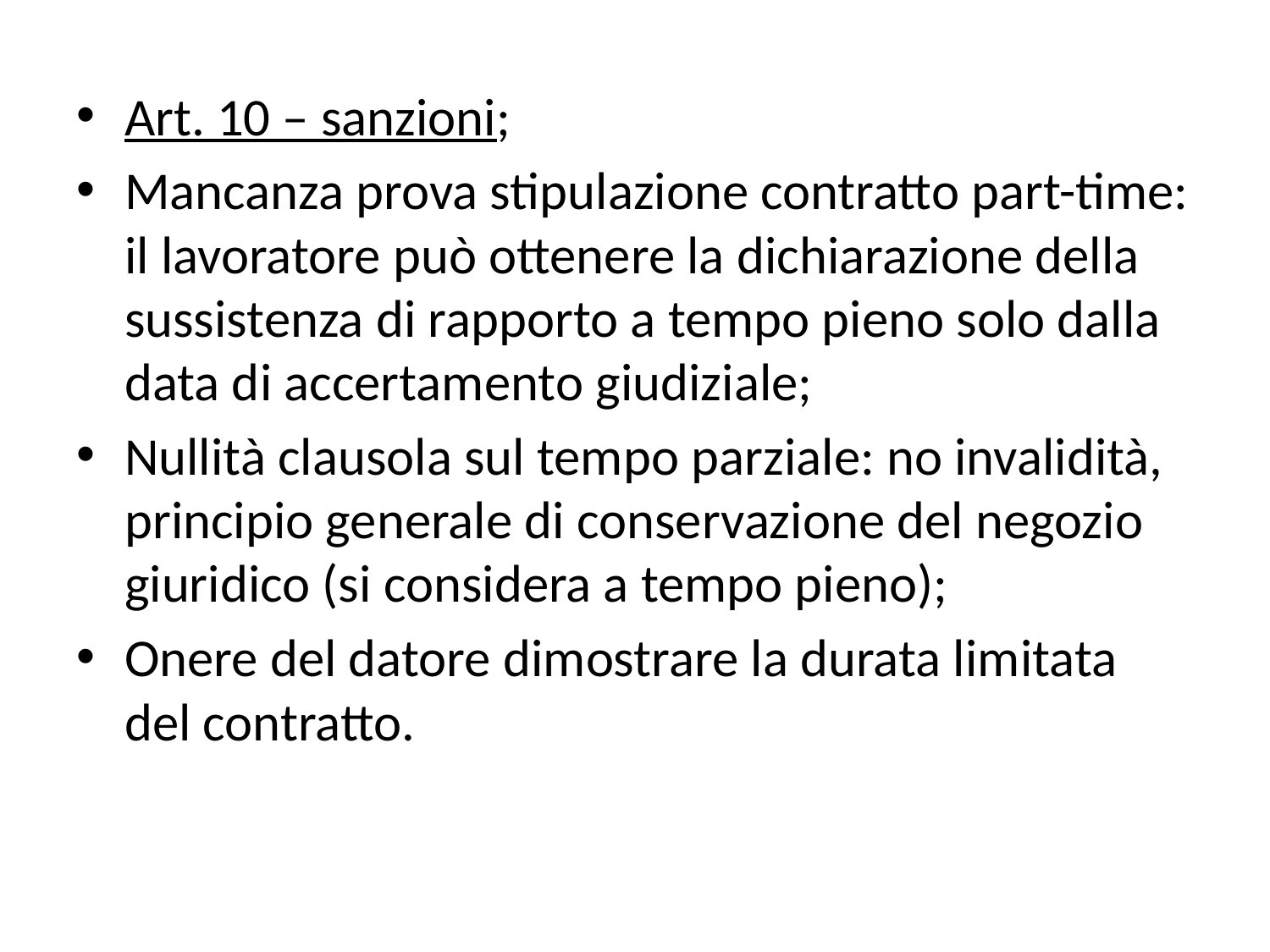

Art. 10 – sanzioni;
Mancanza prova stipulazione contratto part-time: il lavoratore può ottenere la dichiarazione della sussistenza di rapporto a tempo pieno solo dalla data di accertamento giudiziale;
Nullità clausola sul tempo parziale: no invalidità, principio generale di conservazione del negozio giuridico (si considera a tempo pieno);
Onere del datore dimostrare la durata limitata del contratto.